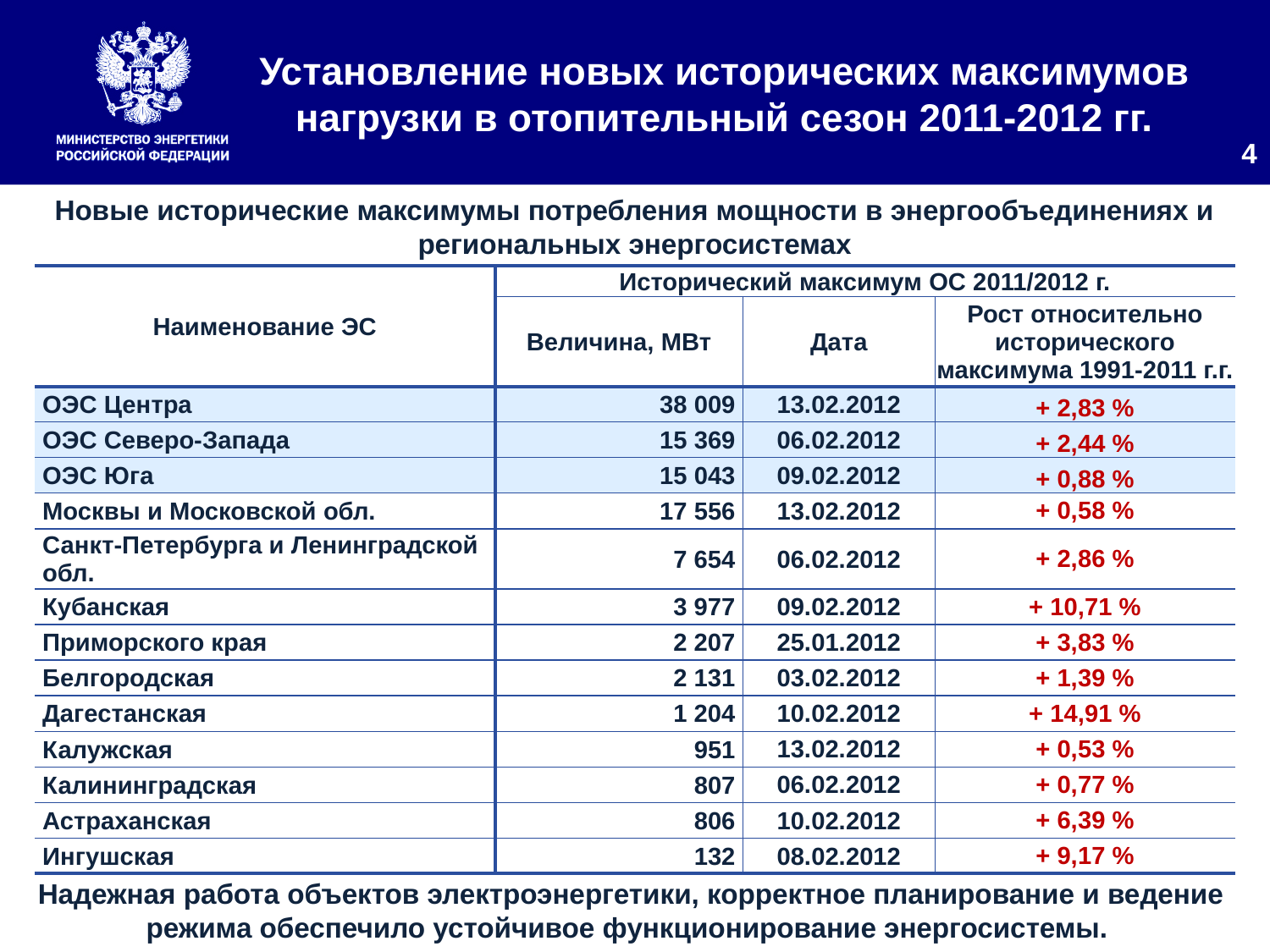

# Установление новых исторических максимумов нагрузки в отопительный сезон 2011-2012 гг.
4
Новые исторические максимумы потребления мощности в энергообъединениях и региональных энергосистемах
| Наименование ЭС | Исторический максимум ОС 2011/2012 г. |  |  |
| --- | --- | --- | --- |
|  | Величина, МВт | Дата | Рост относительно исторического максимума 1991-2011 г.г. |
| ОЭС Центра | 38 009 | 13.02.2012 | + 2,83 % |
| ОЭС Северо-Запада | 15 369 | 06.02.2012 | + 2,44 % |
| ОЭС Юга | 15 043 | 09.02.2012 | + 0,88 % |
| Москвы и Московской обл. | 17 556 | 13.02.2012 | + 0,58 % |
| Санкт-Петербурга и Ленинградской обл. | 7 654 | 06.02.2012 | + 2,86 % |
| Кубанская | 3 977 | 09.02.2012 | + 10,71 % |
| Приморского края | 2 207 | 25.01.2012 | + 3,83 % |
| Белгородская | 2 131 | 03.02.2012 | + 1,39 % |
| Дагестанская | 1 204 | 10.02.2012 | + 14,91 % |
| Калужская | 951 | 13.02.2012 | + 0,53 % |
| Калининградская | 807 | 06.02.2012 | + 0,77 % |
| Астраханская | 806 | 10.02.2012 | + 6,39 % |
| Ингушская | 132 | 08.02.2012 | + 9,17 % |
Надежная работа объектов электроэнергетики, корректное планирование и ведение режима обеспечило устойчивое функционирование энергосистемы.